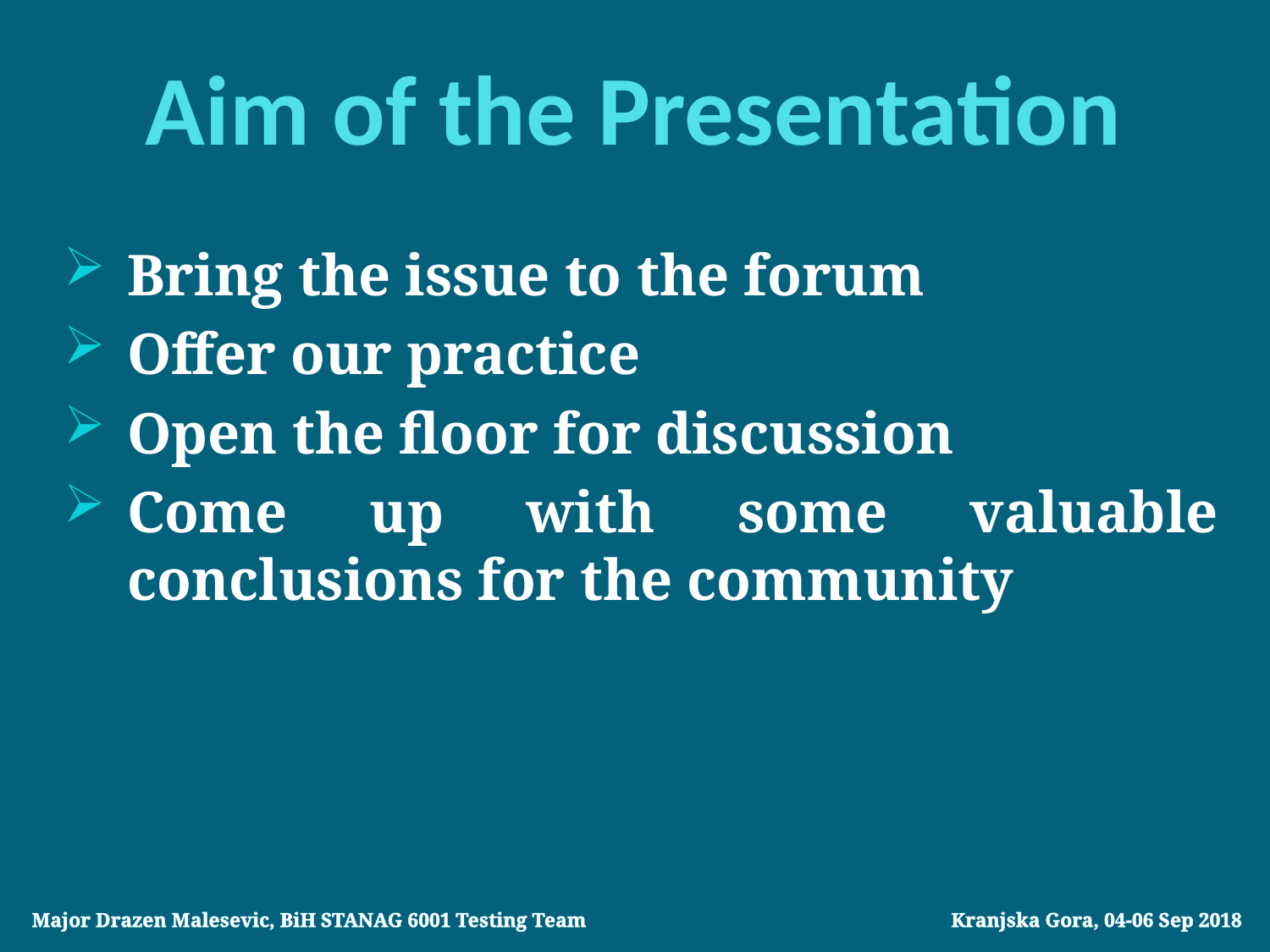

# Aim of the Presentation
Bring the issue to the forum
Offer our practice
Open the floor for discussion
Come up with some valuable conclusions for the community
Major Drazen Malesevic, BiH STANAG 6001 Testing Team			      Kranjska Gora, 04-06 Sep 2018